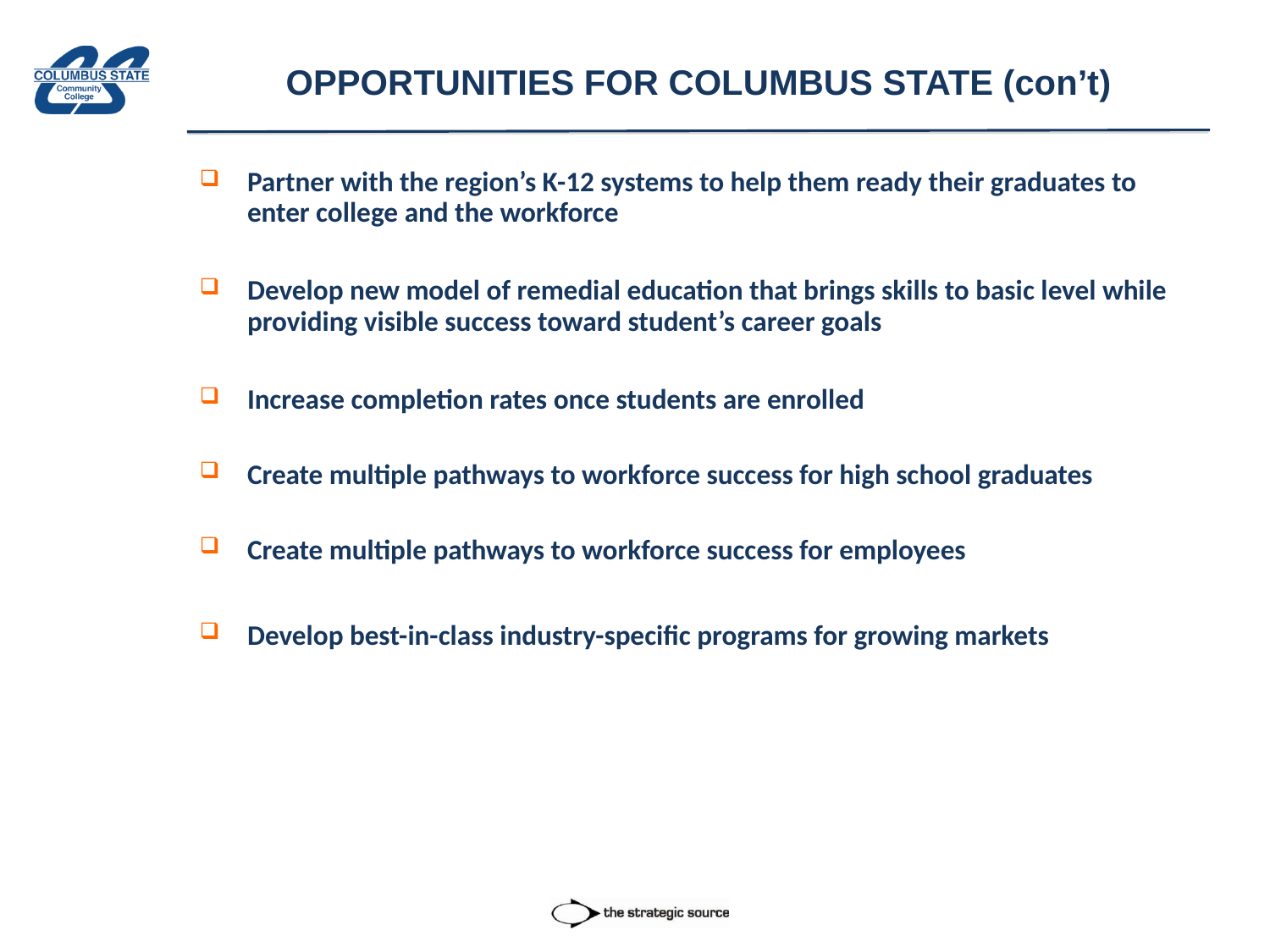

# OPPORTUNITIES FOR COLUMBUS STATE (con’t)
Partner with the region’s K-12 systems to help them ready their graduates to enter college and the workforce
Develop new model of remedial education that brings skills to basic level while providing visible success toward student’s career goals
Increase completion rates once students are enrolled
Create multiple pathways to workforce success for high school graduates
Create multiple pathways to workforce success for employees
Develop best-in-class industry-specific programs for growing markets